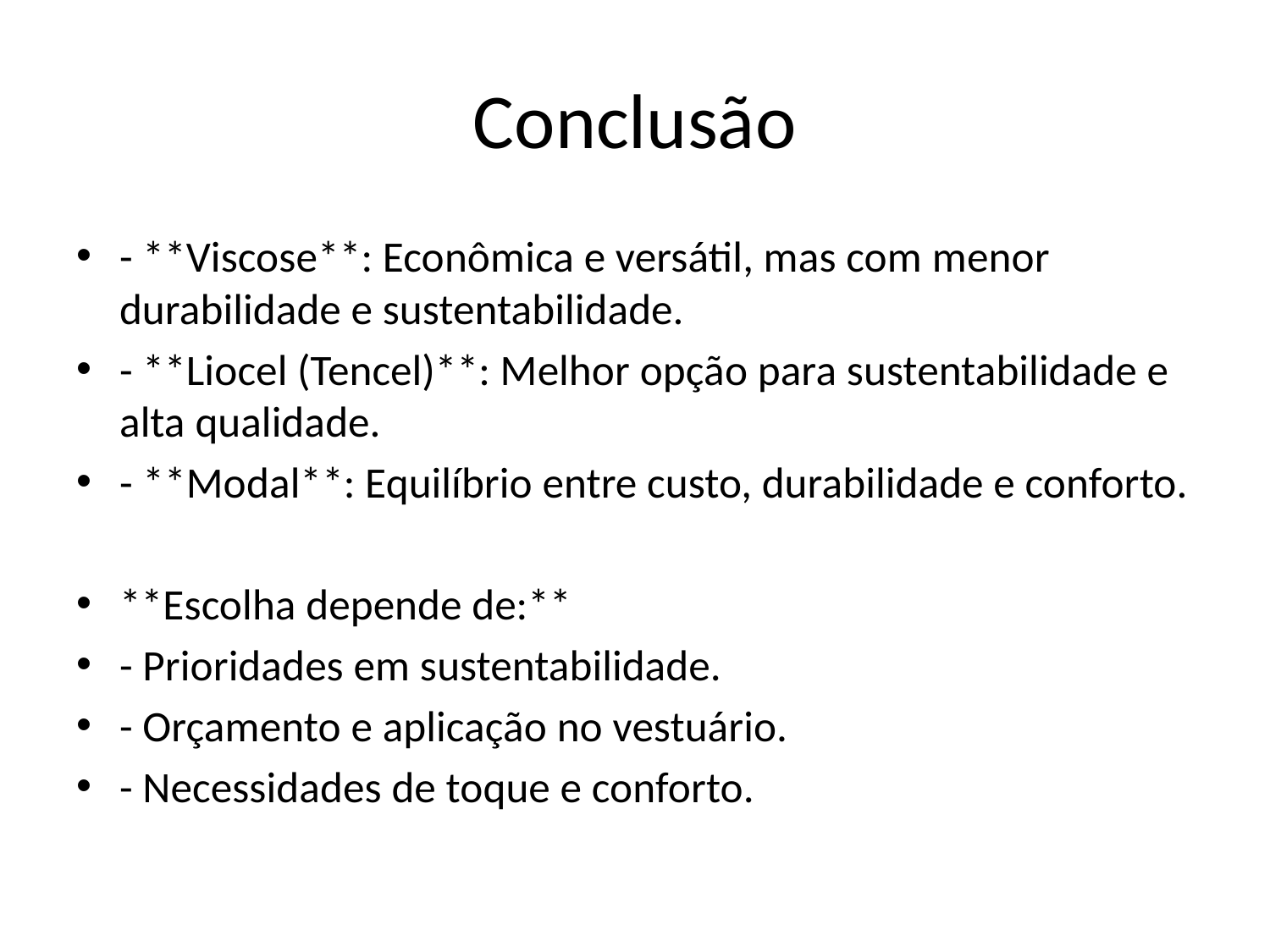

# Conclusão
- **Viscose**: Econômica e versátil, mas com menor durabilidade e sustentabilidade.
- **Liocel (Tencel)**: Melhor opção para sustentabilidade e alta qualidade.
- **Modal**: Equilíbrio entre custo, durabilidade e conforto.

**Escolha depende de:**
- Prioridades em sustentabilidade.
- Orçamento e aplicação no vestuário.
- Necessidades de toque e conforto.